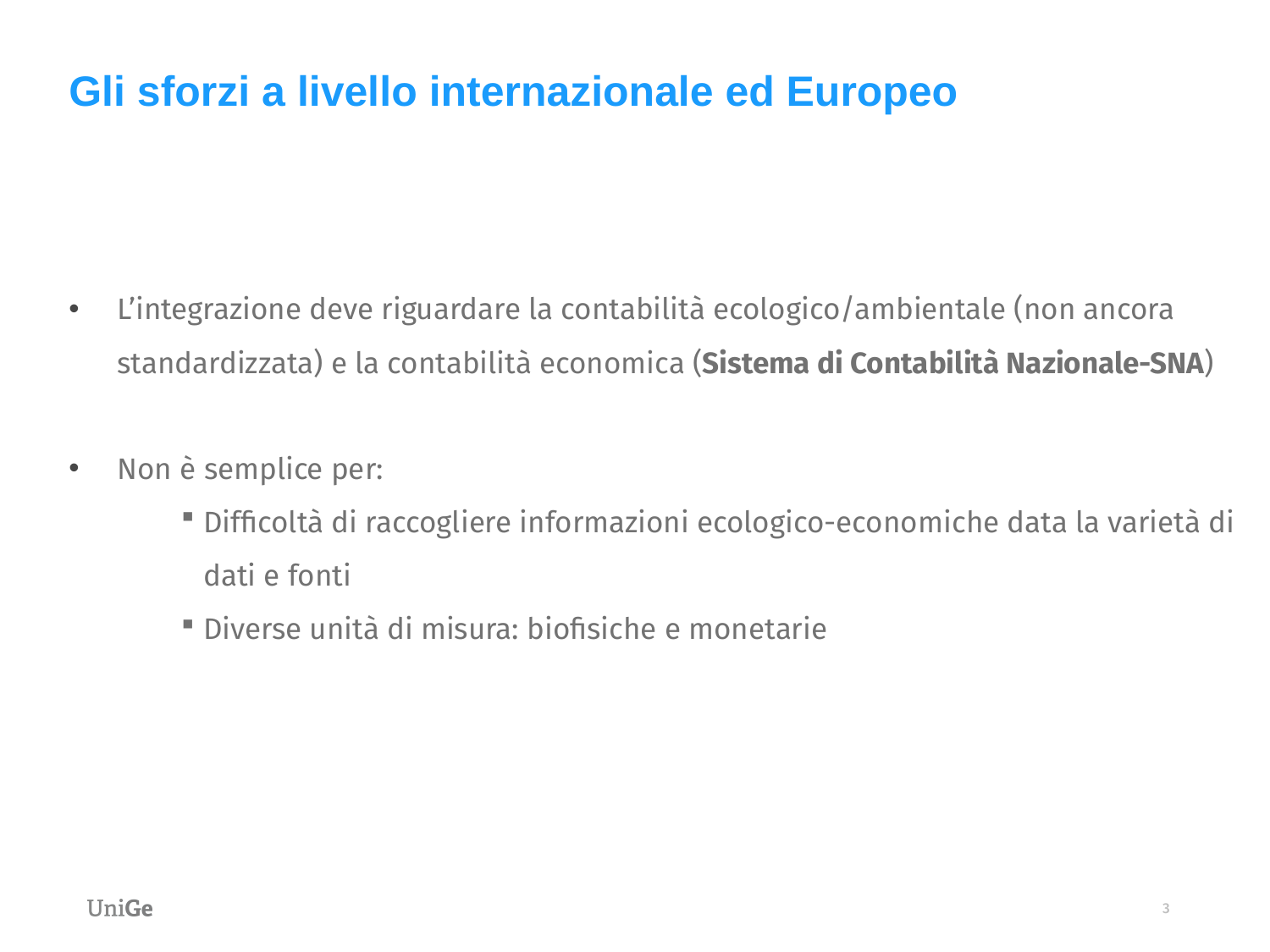

Gli sforzi a livello internazionale ed Europeo
L’integrazione deve riguardare la contabilità ecologico/ambientale (non ancora standardizzata) e la contabilità economica (Sistema di Contabilità Nazionale-SNA)

Non è semplice per:
Difficoltà di raccogliere informazioni ecologico-economiche data la varietà di dati e fonti
Diverse unità di misura: biofisiche e monetarie

3